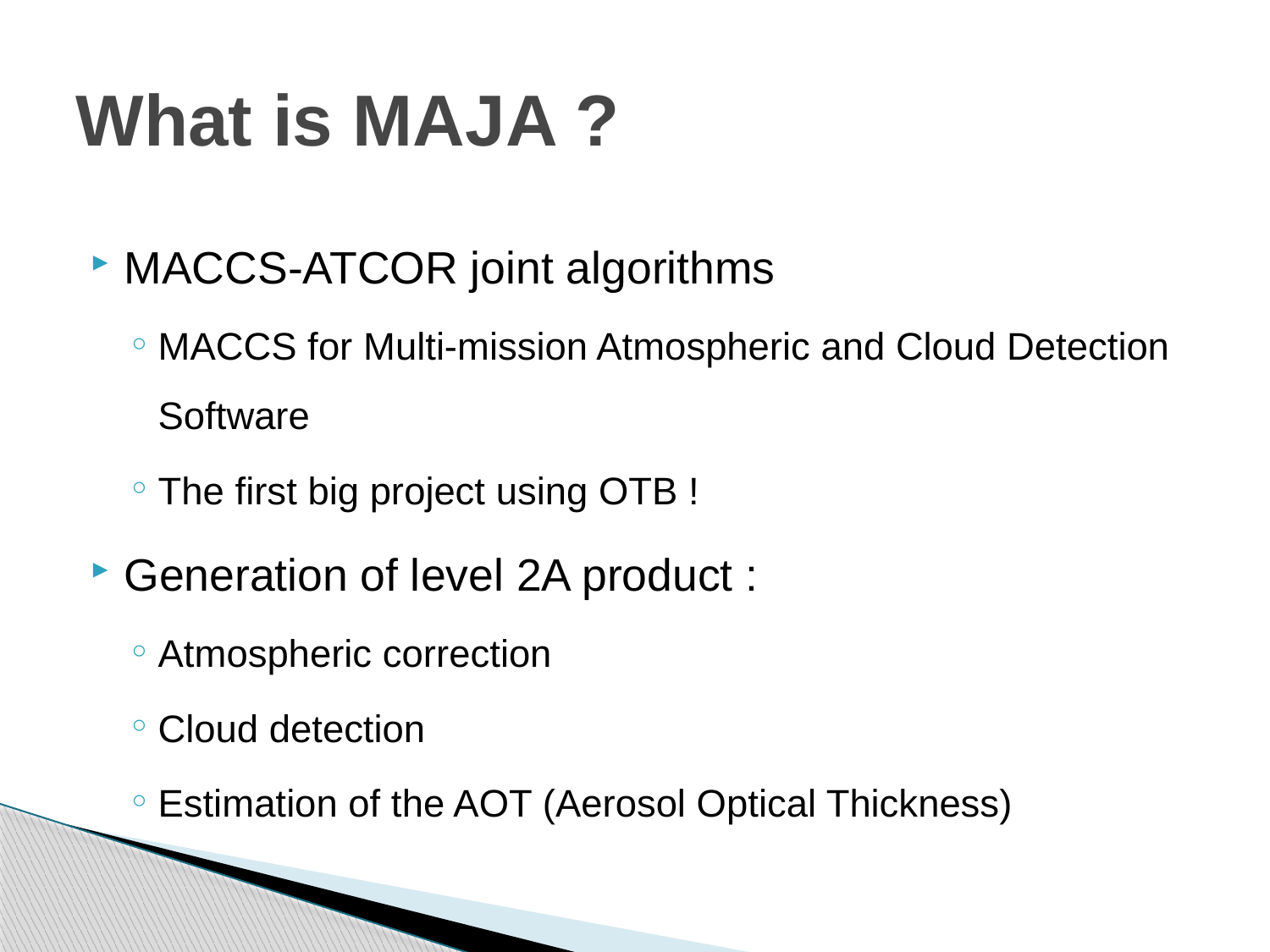

# What is MAJA ?
MACCS-ATCOR joint algorithms
MACCS for Multi-mission Atmospheric and Cloud Detection Software
The first big project using OTB !
Generation of level 2A product :
Atmospheric correction
Cloud detection
Estimation of the AOT (Aerosol Optical Thickness)